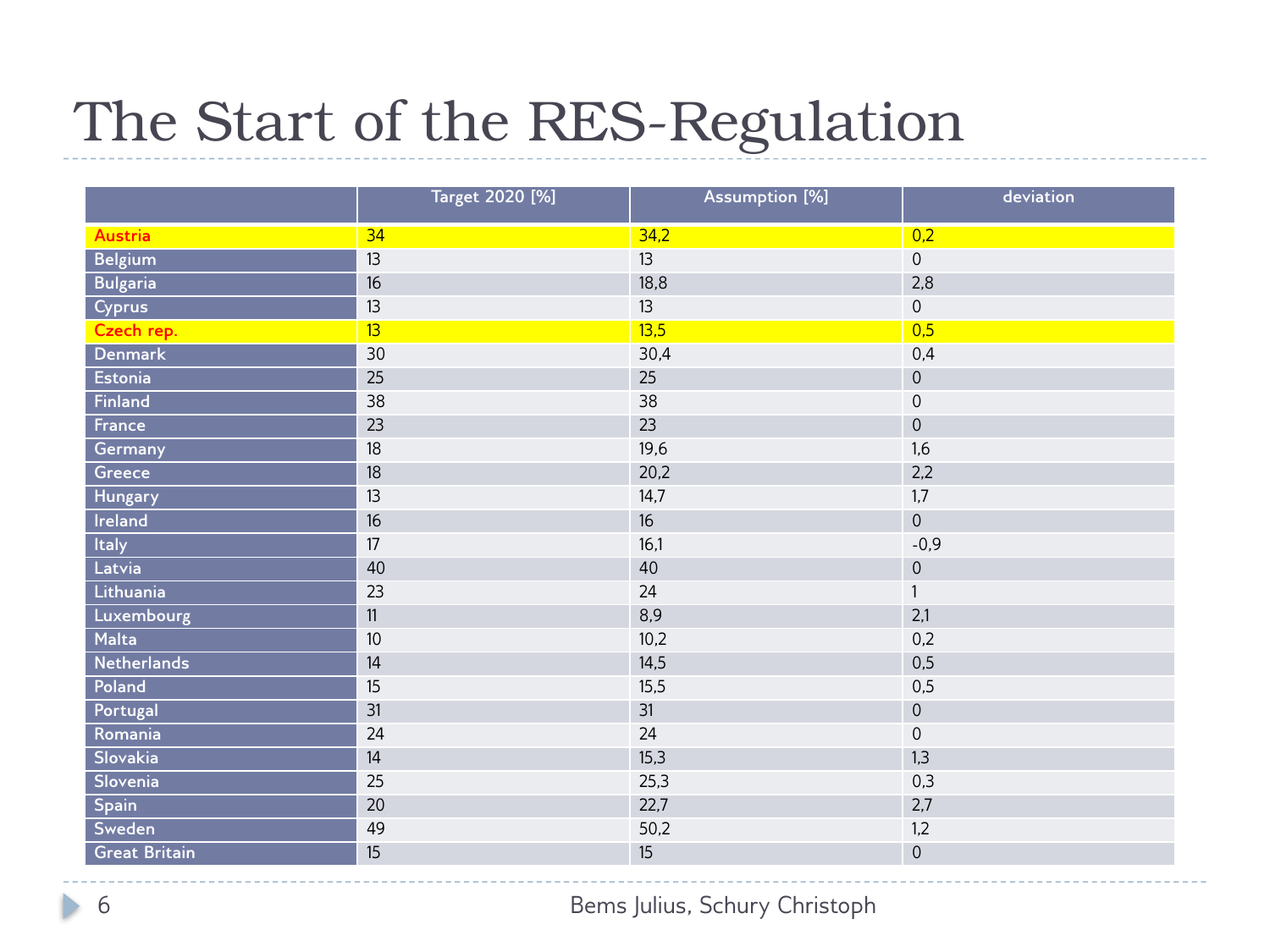

# The Start of the RES-Regulation
|  | Target 2020 [%] | Assumption [%] | deviation |
| --- | --- | --- | --- |
| Austria | 34 | 34,2 | 0,2 |
| Belgium | 13 | 13 | 0 |
| Bulgaria | 16 | 18,8 | 2,8 |
| Cyprus | 13 | 13 | 0 |
| Czech rep. | 13 | 13,5 | 0,5 |
| Denmark | 30 | 30,4 | 0,4 |
| Estonia | 25 | 25 | 0 |
| Finland | 38 | 38 | 0 |
| France | 23 | 23 | 0 |
| Germany | 18 | 19,6 | 1,6 |
| Greece | 18 | 20,2 | 2,2 |
| Hungary | 13 | 14,7 | 1,7 |
| Ireland | 16 | 16 | 0 |
| Italy | 17 | 16,1 | -0,9 |
| Latvia | 40 | 40 | 0 |
| Lithuania | 23 | 24 | 1 |
| Luxembourg | 11 | 8,9 | 2,1 |
| Malta | 10 | 10,2 | 0,2 |
| Netherlands | 14 | 14,5 | 0,5 |
| Poland | 15 | 15,5 | 0,5 |
| Portugal | 31 | 31 | 0 |
| Romania | 24 | 24 | 0 |
| Slovakia | 14 | 15,3 | 1,3 |
| Slovenia | 25 | 25,3 | 0,3 |
| Spain | 20 | 22,7 | 2,7 |
| Sweden | 49 | 50,2 | 1,2 |
| Great Britain | 15 | 15 | 0 |
6
Bems Julius, Schury Christoph